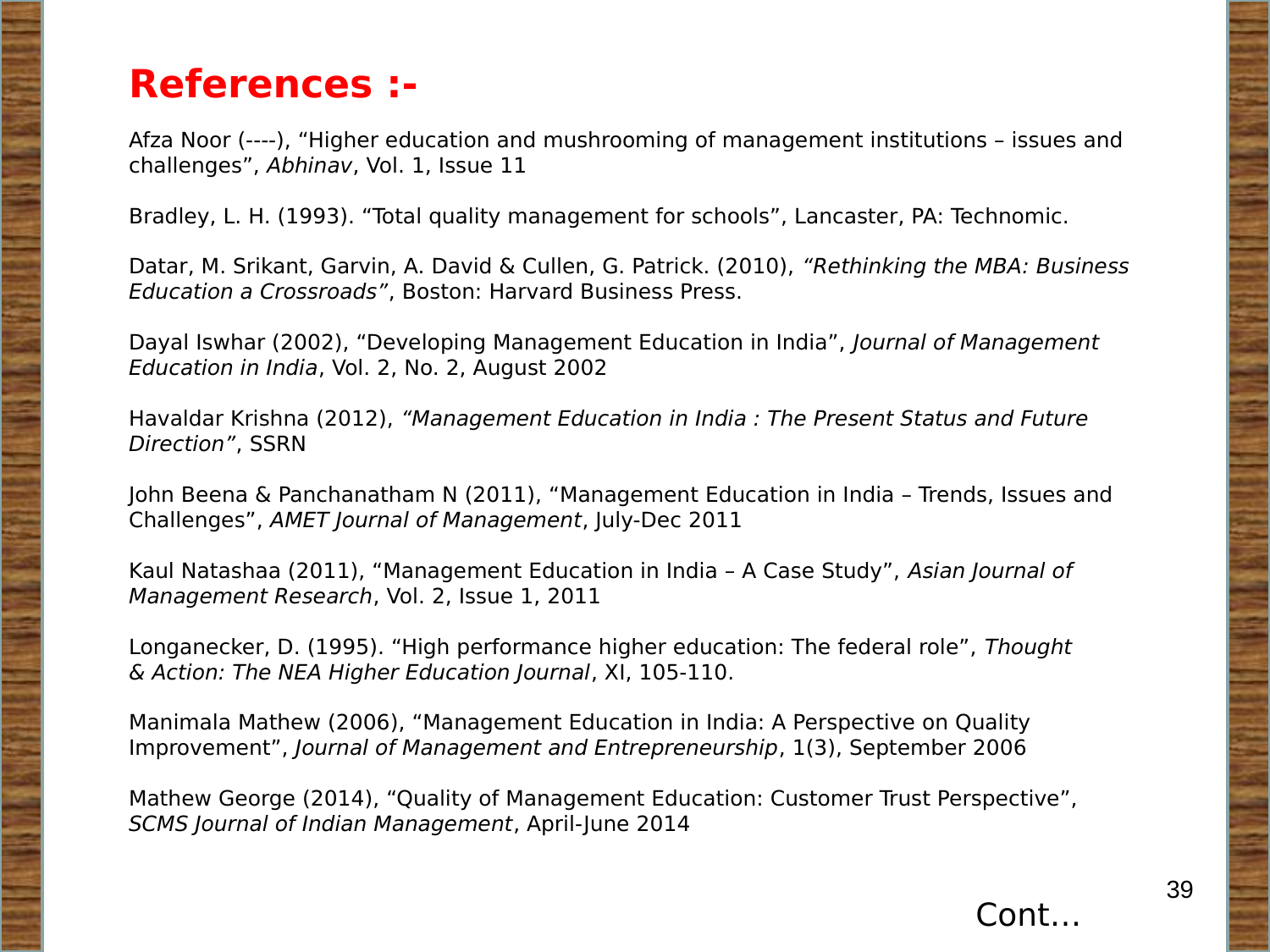

References :-
Afza Noor (----), “Higher education and mushrooming of management institutions – issues and challenges”, Abhinav, Vol. 1, Issue 11

Bradley, L. H. (1993). “Total quality management for schools”, Lancaster, PA: Technomic.

Datar, M. Srikant, Garvin, A. David & Cullen, G. Patrick. (2010), “Rethinking the MBA: Business Education a Crossroads”, Boston: Harvard Business Press.

Dayal Iswhar (2002), “Developing Management Education in India”, Journal of Management Education in India, Vol. 2, No. 2, August 2002

Havaldar Krishna (2012), “Management Education in India : The Present Status and Future Direction”, SSRN

John Beena & Panchanatham N (2011), “Management Education in India – Trends, Issues and Challenges”, AMET Journal of Management, July-Dec 2011

Kaul Natashaa (2011), “Management Education in India – A Case Study”, Asian Journal of Management Research, Vol. 2, Issue 1, 2011

Longanecker, D. (1995). “High performance higher education: The federal role”, Thought
& Action: The NEA Higher Education Journal, XI, 105-110.

Manimala Mathew (2006), “Management Education in India: A Perspective on Quality Improvement”, Journal of Management and Entrepreneurship, 1(3), September 2006

Mathew George (2014), “Quality of Management Education: Customer Trust Perspective”,  SCMS Journal of Indian Management, April-June 2014

39
Cont…